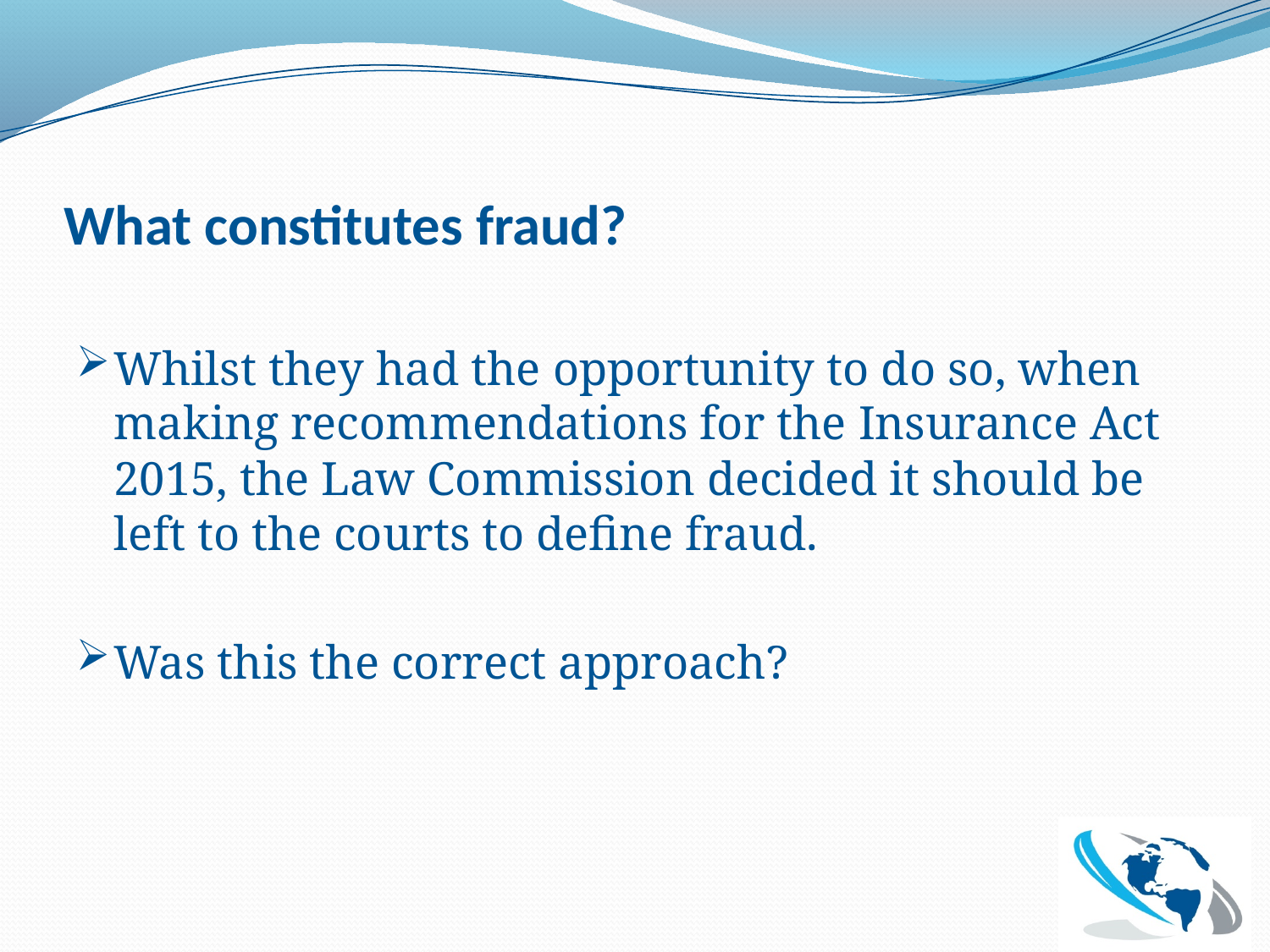

# What constitutes fraud?

Whilst they had the opportunity to do so, when making recommendations for the Insurance Act 2015, the Law Commission decided it should be left to the courts to define fraud.

Was this the correct approach?